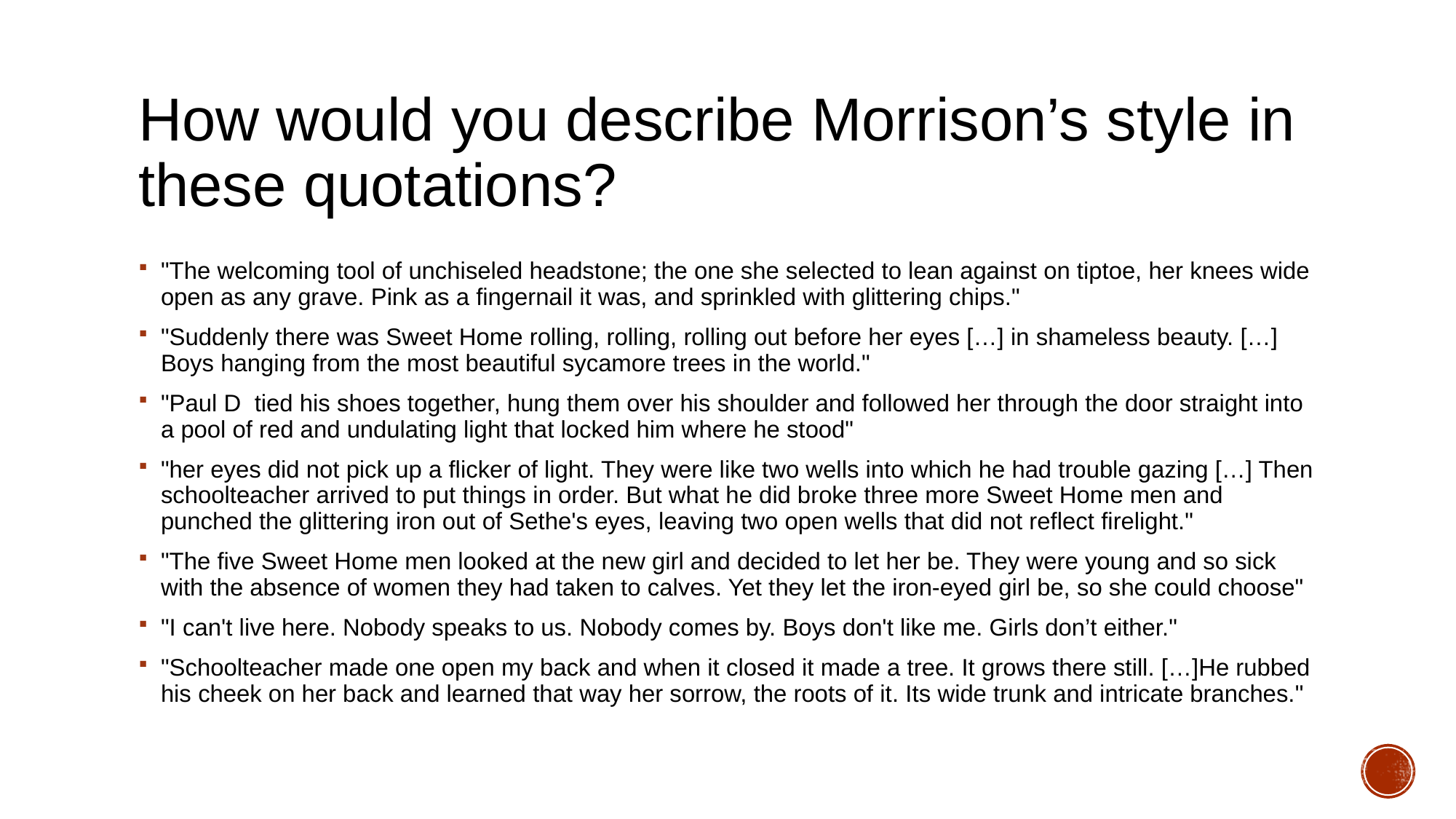

# How would you describe Morrison’s style in these quotations?
"The welcoming tool of unchiseled headstone; the one she selected to lean against on tiptoe, her knees wide open as any grave. Pink as a fingernail it was, and sprinkled with glittering chips."
"Suddenly there was Sweet Home rolling, rolling, rolling out before her eyes […] in shameless beauty. […] Boys hanging from the most beautiful sycamore trees in the world."
"Paul D  tied his shoes together, hung them over his shoulder and followed her through the door straight into a pool of red and undulating light that locked him where he stood"
"her eyes did not pick up a flicker of light. They were like two wells into which he had trouble gazing […] Then schoolteacher arrived to put things in order. But what he did broke three more Sweet Home men and punched the glittering iron out of Sethe's eyes, leaving two open wells that did not reflect firelight."
"The five Sweet Home men looked at the new girl and decided to let her be. They were young and so sick with the absence of women they had taken to calves. Yet they let the iron-eyed girl be, so she could choose"
"I can't live here. Nobody speaks to us. Nobody comes by. Boys don't like me. Girls don’t either."
"Schoolteacher made one open my back and when it closed it made a tree. It grows there still. […]He rubbed his cheek on her back and learned that way her sorrow, the roots of it. Its wide trunk and intricate branches."